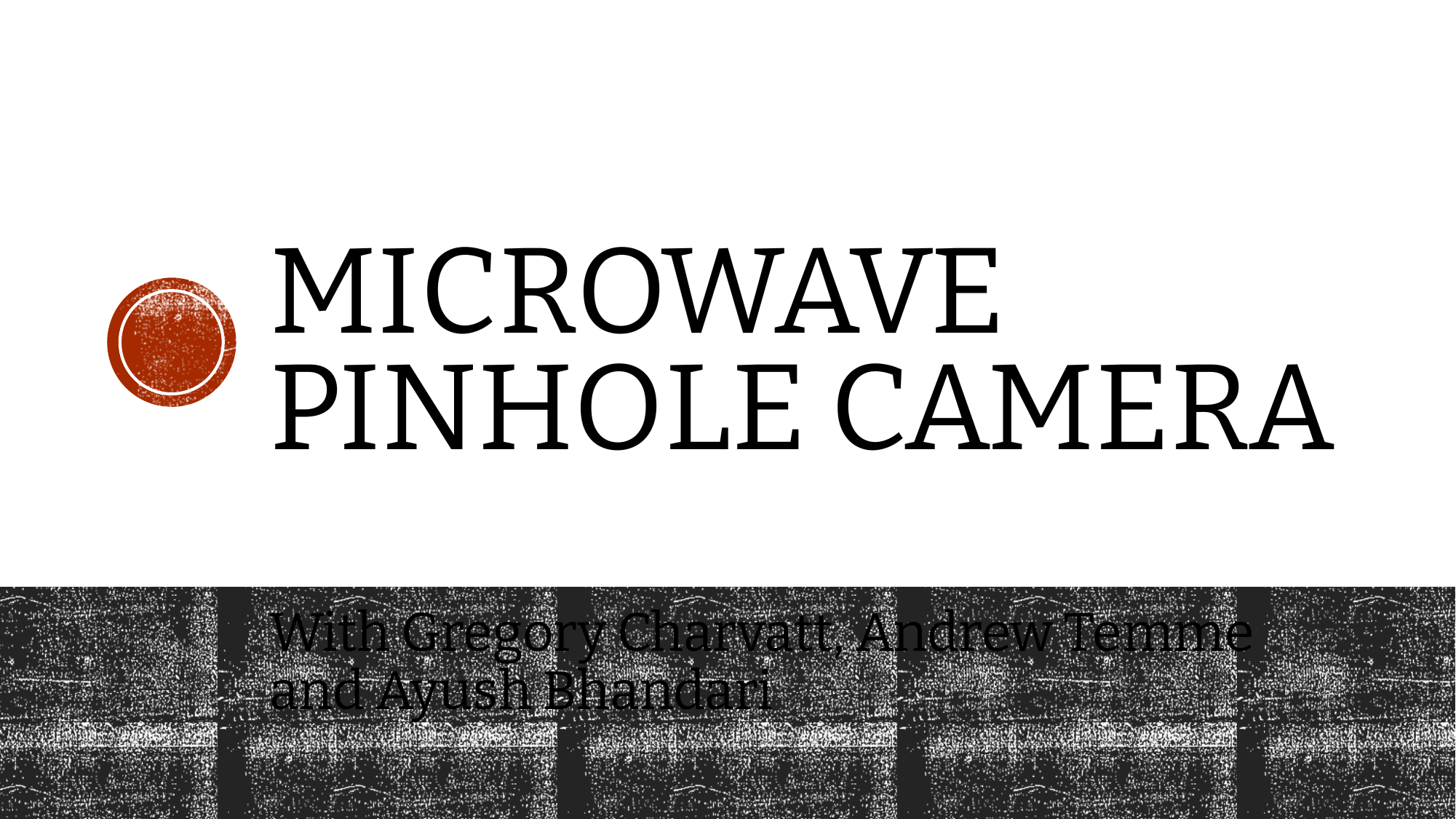

# Microwave Pinhole Camera
With Gregory Charvatt, Andrew Temme and Ayush Bhandari